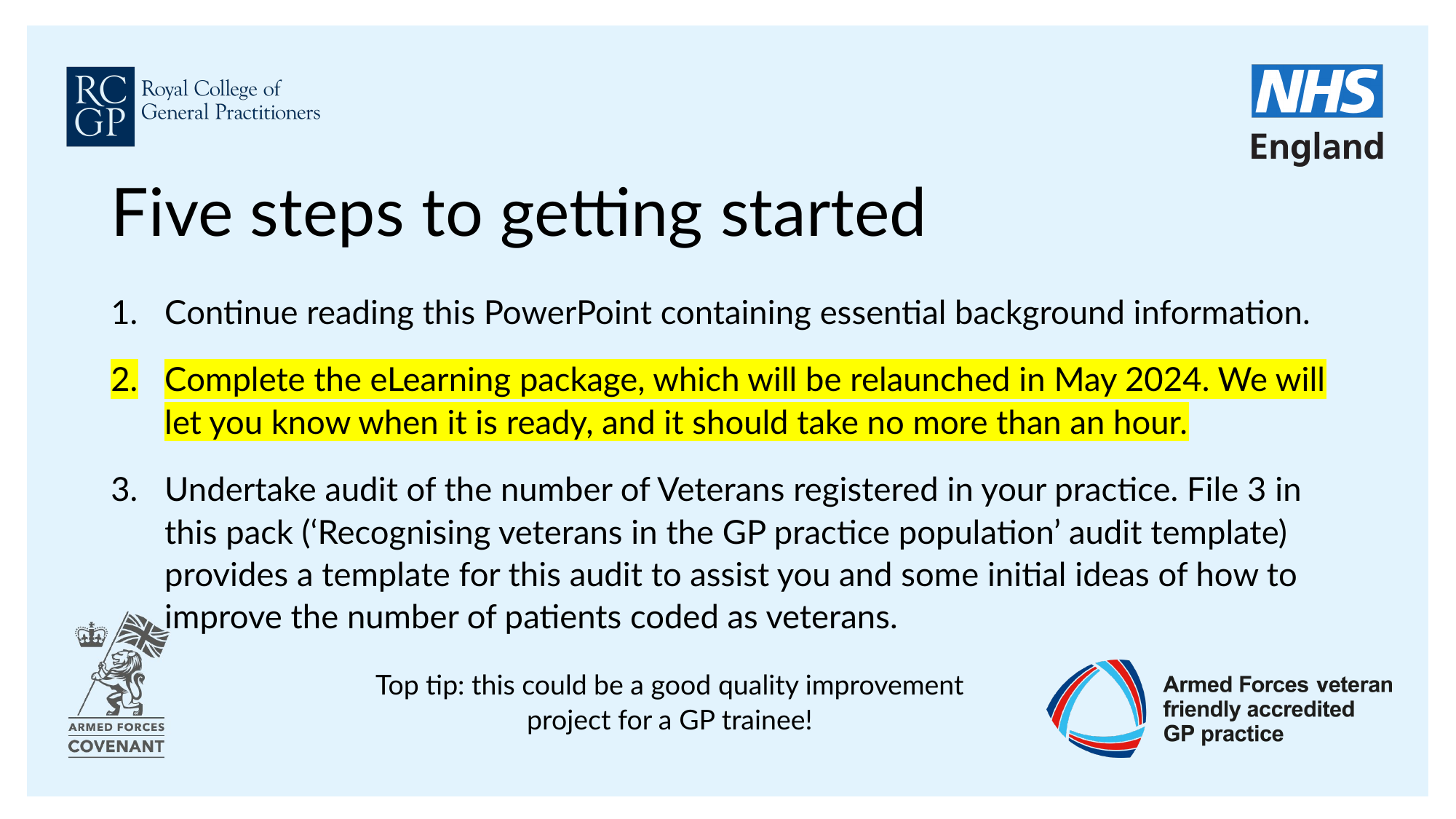

# Five steps to getting started
Continue reading this PowerPoint containing essential background information.
Complete the eLearning package, which will be relaunched in May 2024. We will let you know when it is ready, and it should take no more than an hour.
Undertake audit of the number of Veterans registered in your practice. File 3 in this pack (‘Recognising veterans in the GP practice population’ audit template) provides a template for this audit to assist you and some initial ideas of how to improve the number of patients coded as veterans.

Top tip: this could be a good quality improvement
project for a GP trainee!